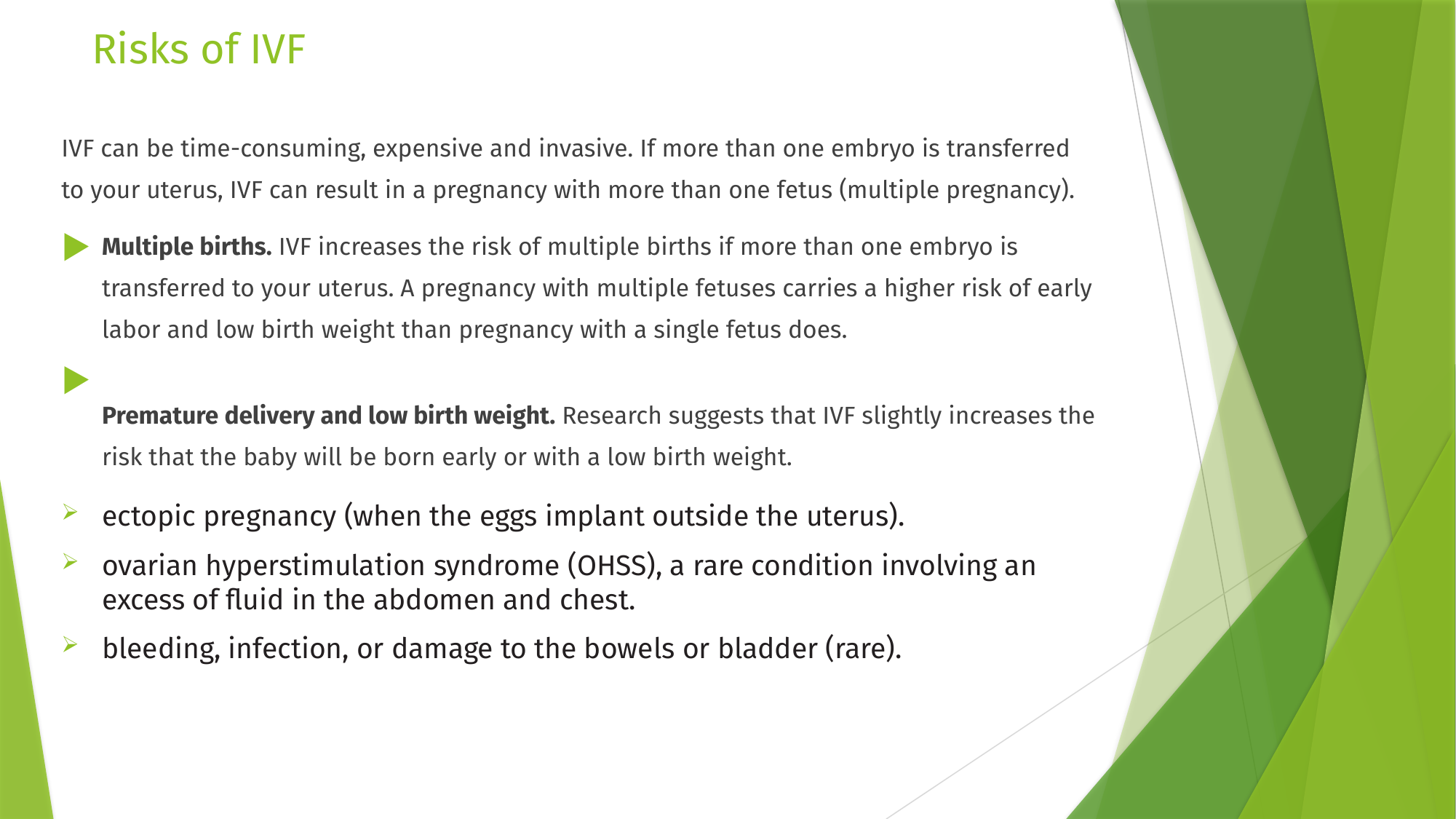

# Risks of IVF
IVF can be time-consuming, expensive and invasive. If more than one embryo is transferred to your uterus, IVF can result in a pregnancy with more than one fetus (multiple pregnancy).
Multiple births. IVF increases the risk of multiple births if more than one embryo is transferred to your uterus. A pregnancy with multiple fetuses carries a higher risk of early labor and low birth weight than pregnancy with a single fetus does.
Premature delivery and low birth weight. Research suggests that IVF slightly increases the risk that the baby will be born early or with a low birth weight.
ectopic pregnancy (when the eggs implant outside the uterus).
ovarian hyperstimulation syndrome (OHSS), a rare condition involving an excess of fluid in the abdomen and chest.
bleeding, infection, or damage to the bowels or bladder (rare).